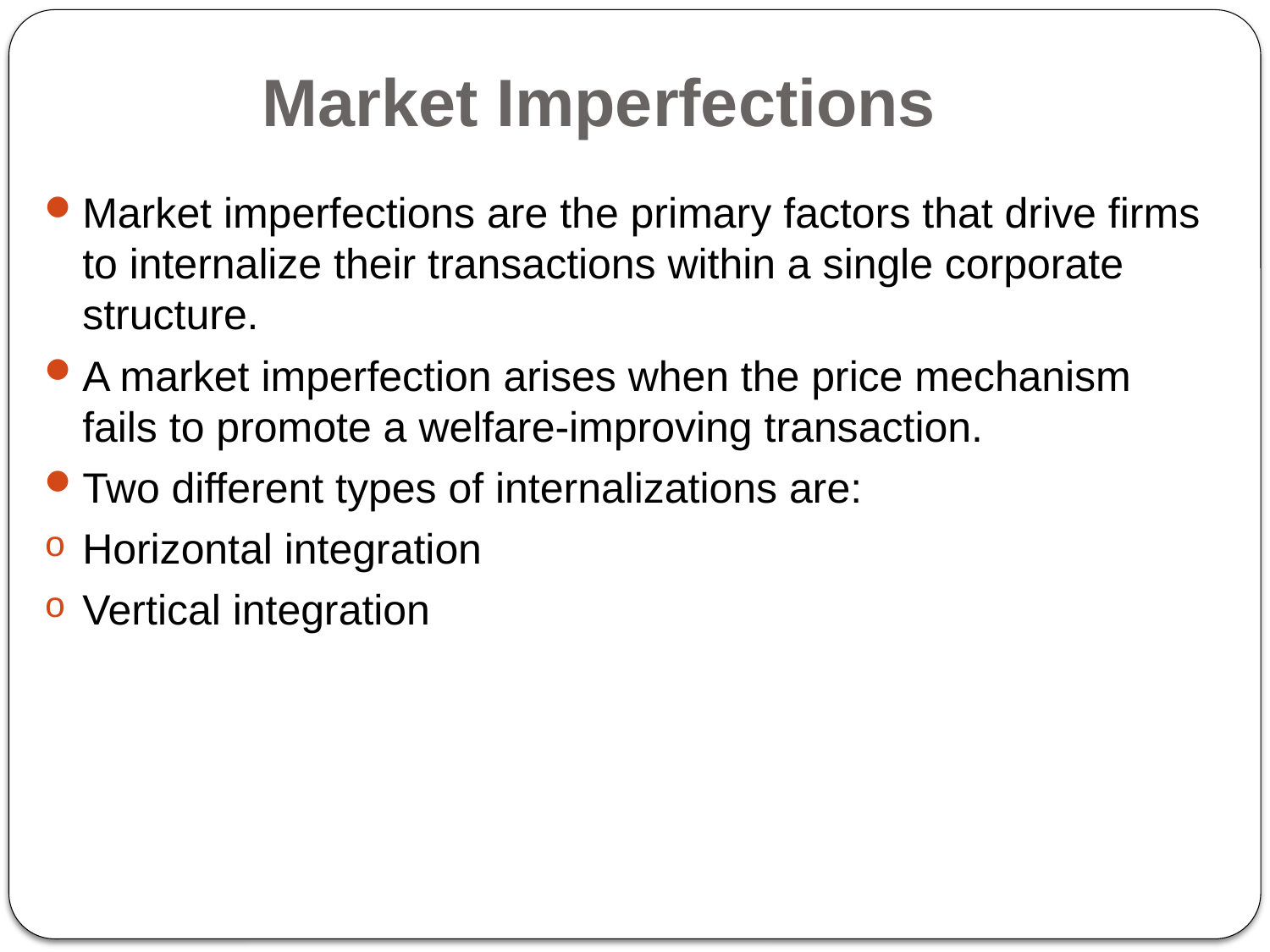

# Market Imperfections
Market imperfections are the primary factors that drive firms to internalize their transactions within a single corporate structure.
A market imperfection arises when the price mechanism fails to promote a welfare-improving transaction.
Two different types of internalizations are:
Horizontal integration
Vertical integration